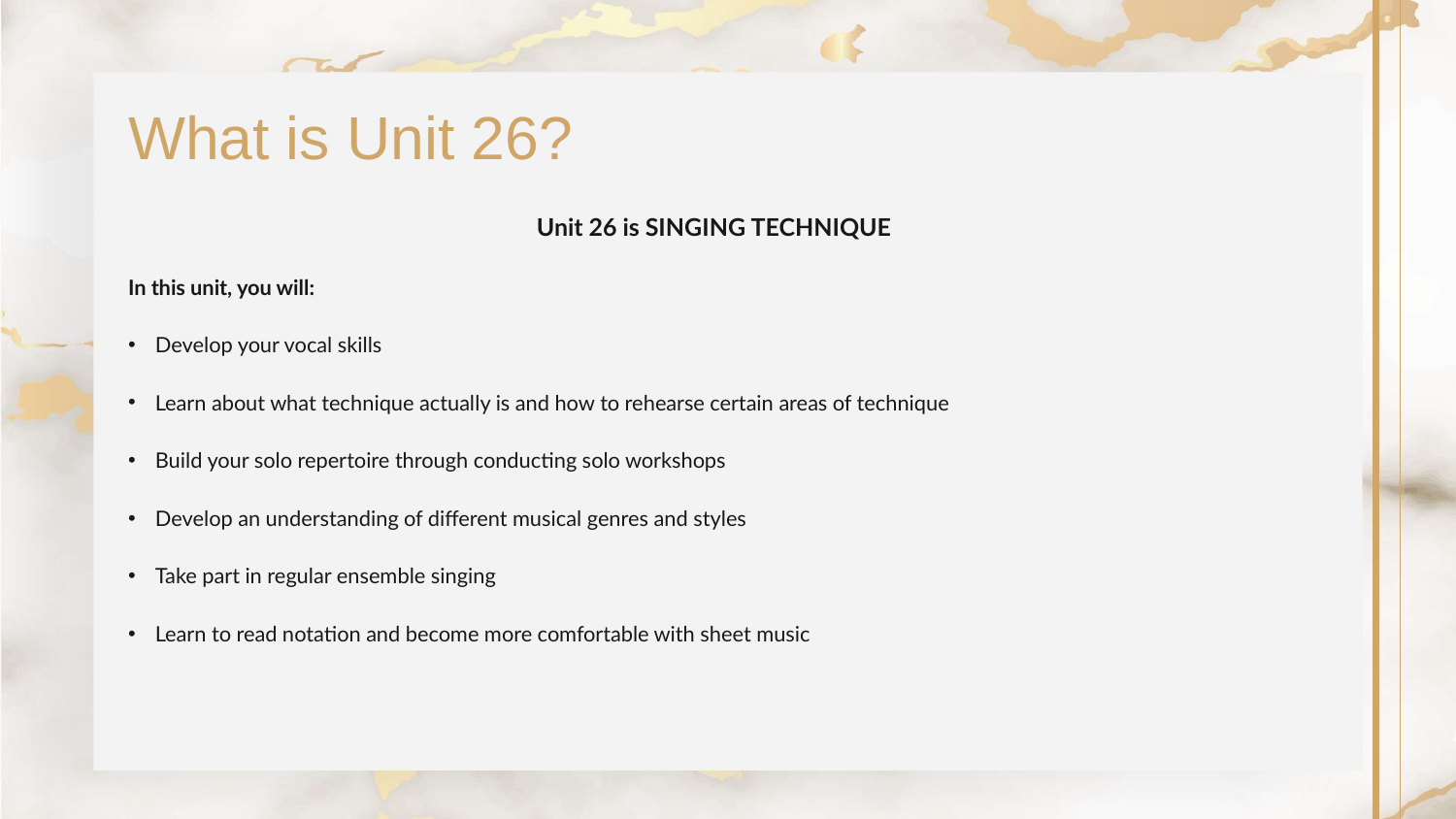

# What is Unit 26?
Unit 26 is SINGING TECHNIQUE
In this unit, you will:
Develop your vocal skills
Learn about what technique actually is and how to rehearse certain areas of technique
Build your solo repertoire through conducting solo workshops
Develop an understanding of different musical genres and styles
Take part in regular ensemble singing
Learn to read notation and become more comfortable with sheet music